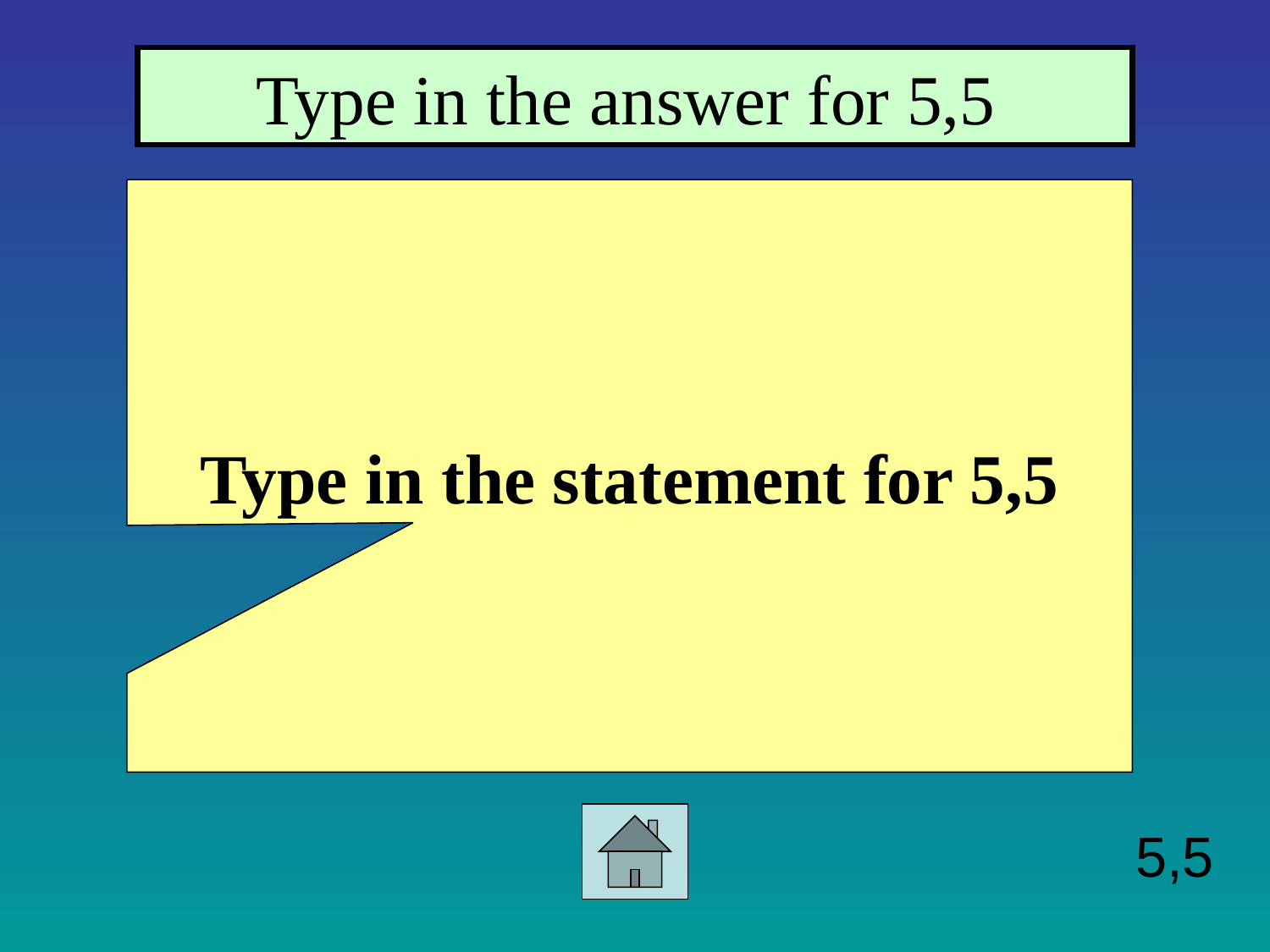

Type in the answer for 5,5
Type in the statement for 5,5

5,5